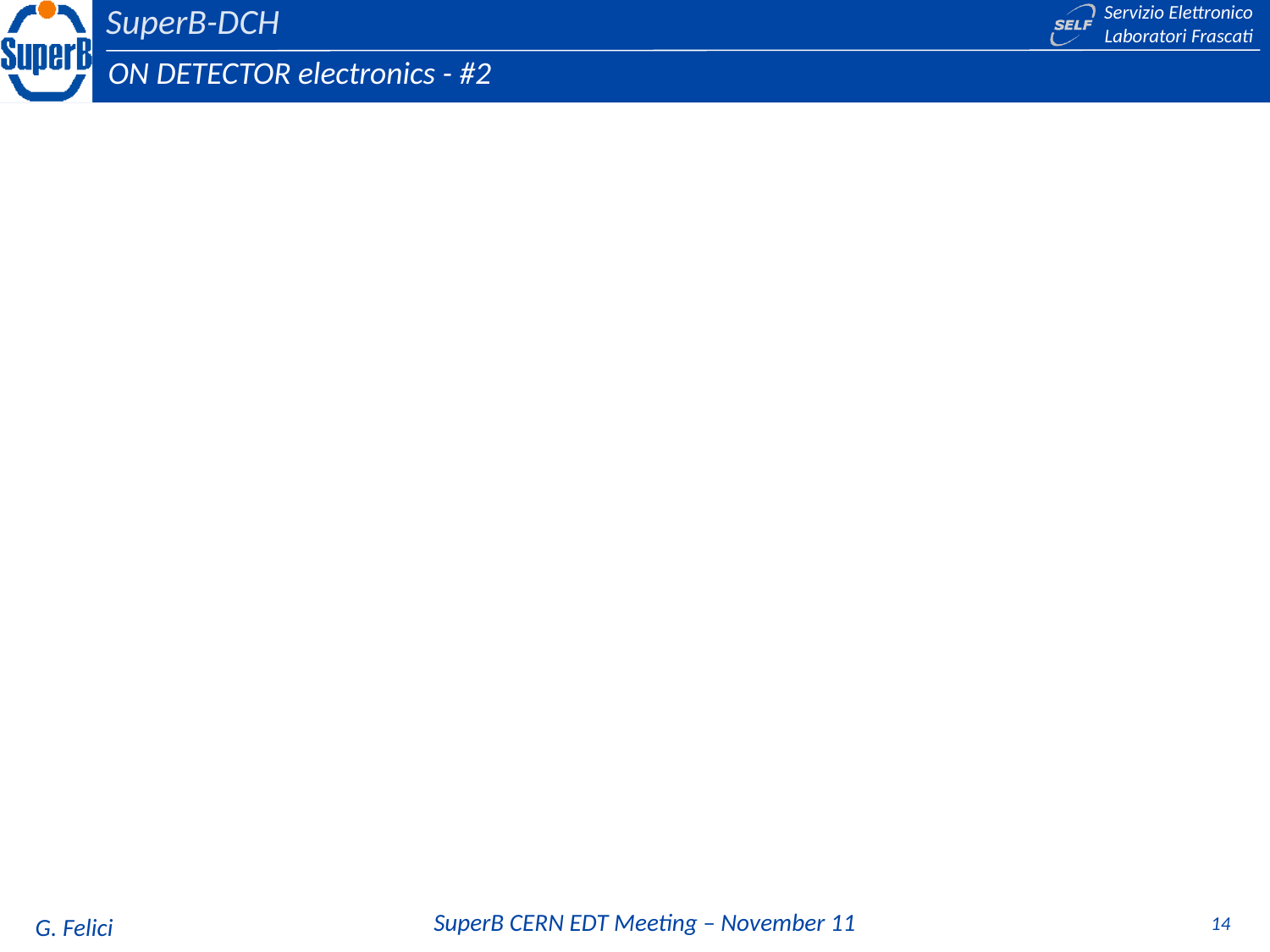

ON DETECTOR electronics - #2
14
G. Felici
SuperB CERN EDT Meeting – November 11